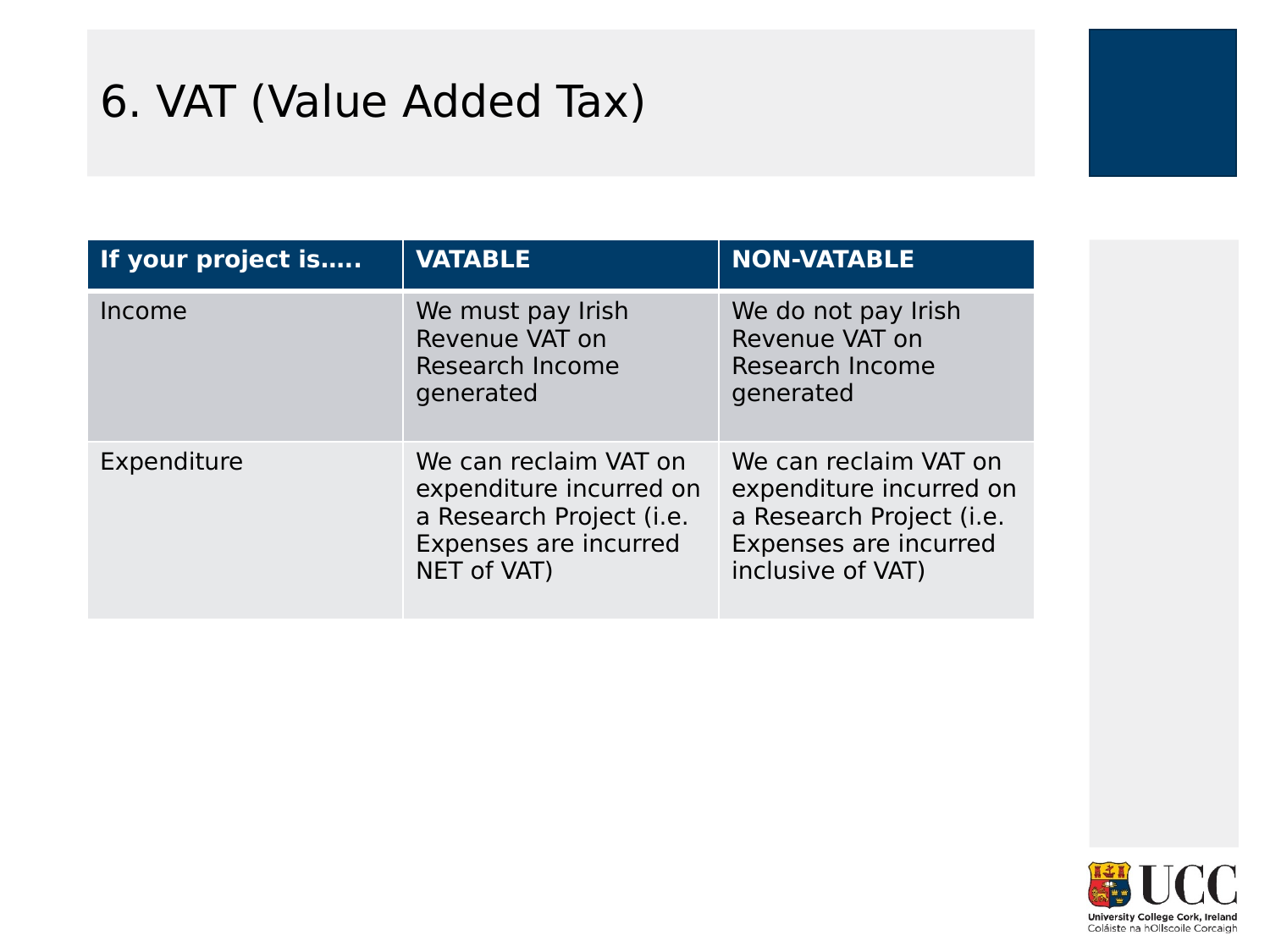

# 6. VAT (Value Added Tax)
| If your project is….. | VATABLE | NON-VATABLE |
| --- | --- | --- |
| Income | We must pay Irish Revenue VAT on Research Income generated | We do not pay Irish Revenue VAT on Research Income generated |
| Expenditure | We can reclaim VAT on expenditure incurred on a Research Project (i.e. Expenses are incurred NET of VAT) | We can reclaim VAT on expenditure incurred on a Research Project (i.e. Expenses are incurred inclusive of VAT) |